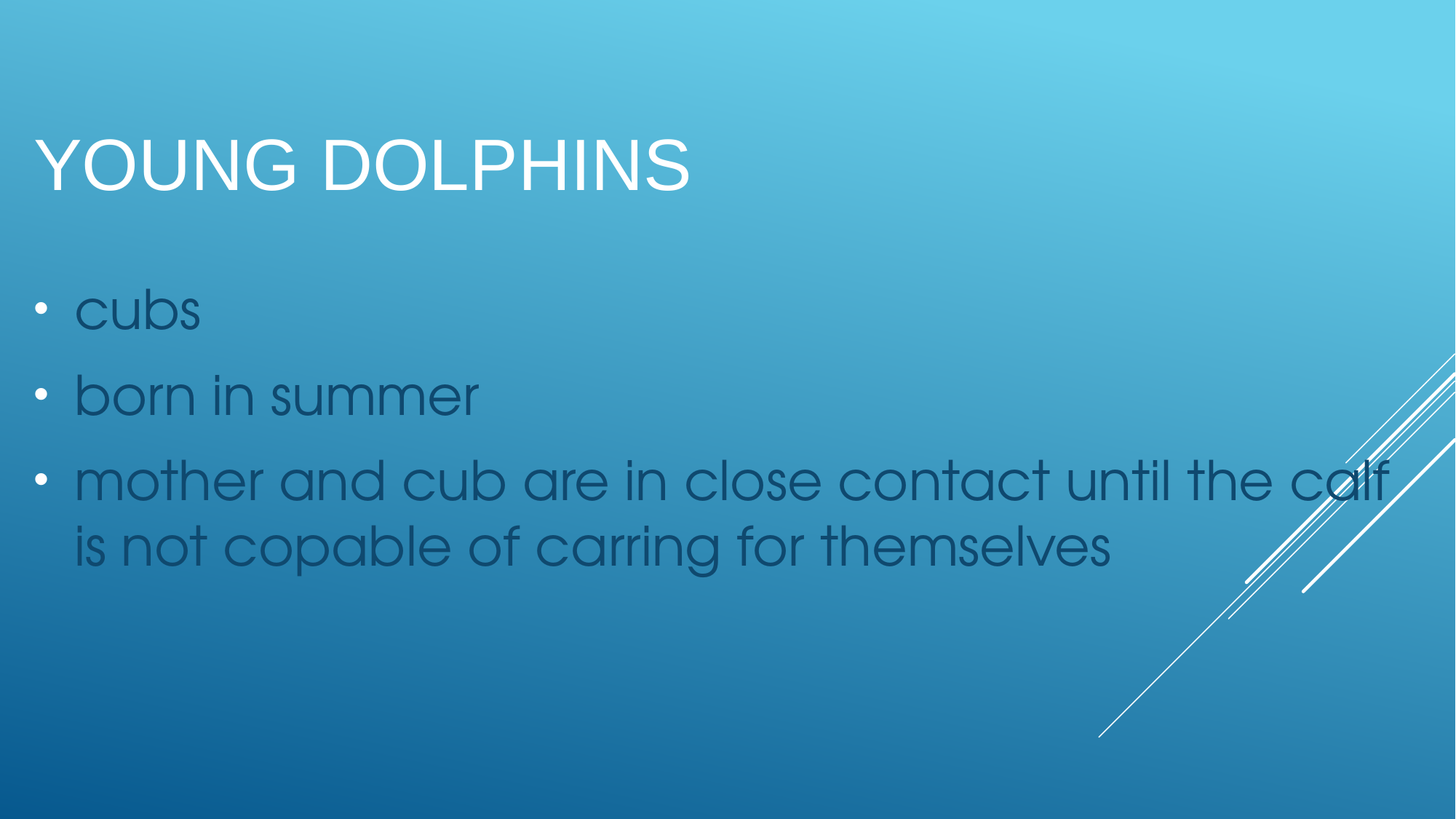

# YOUNG DOLPHINS
cubs
born in summer
mother and cub are in close contact until the calf is not copable of carring for themselves